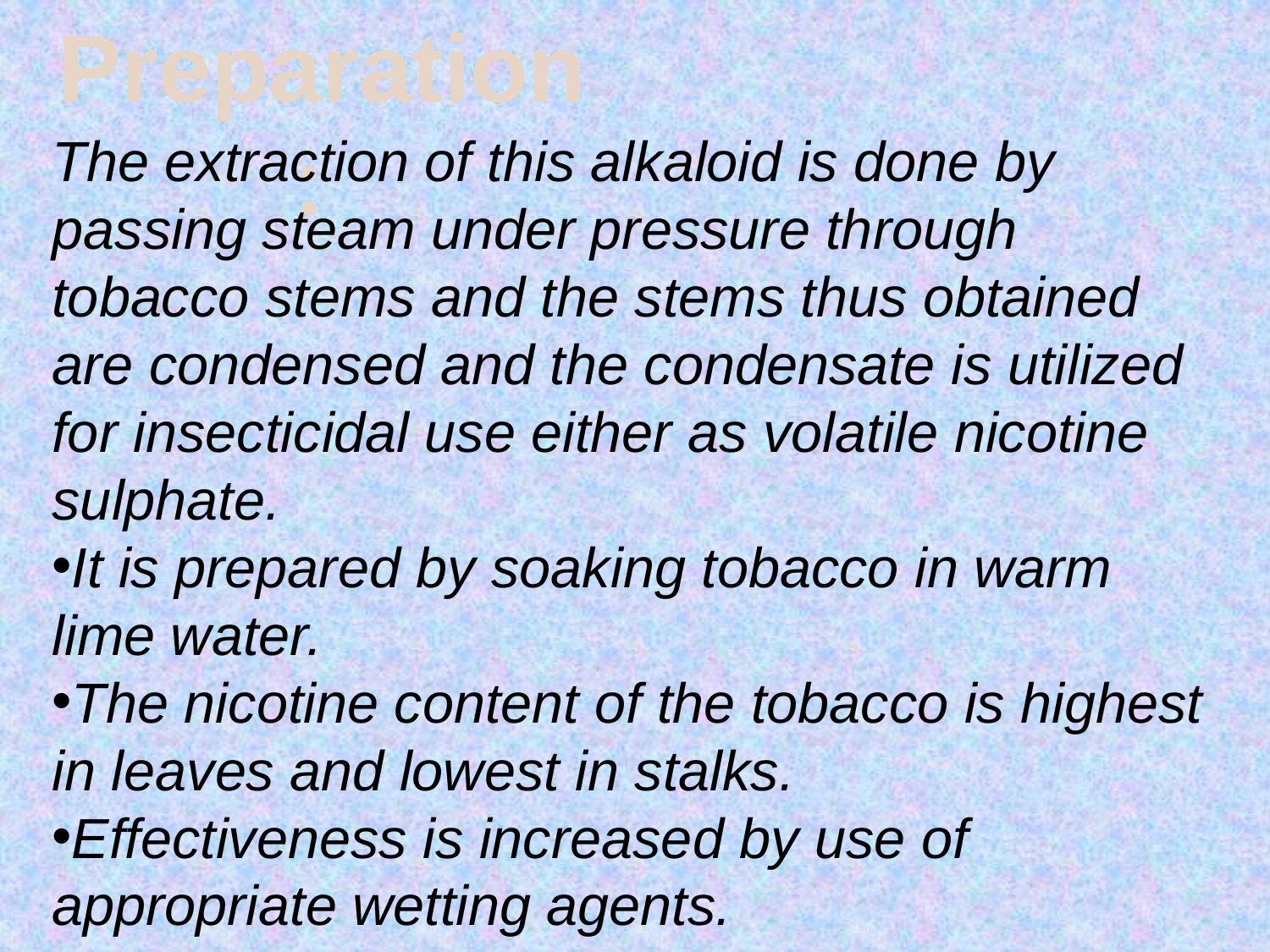

Preparation :
The extraction of this alkaloid is done by passing steam under pressure through tobacco stems and the stems thus obtained are condensed and the condensate is utilized for insecticidal use either as volatile nicotine sulphate.
It is prepared by soaking tobacco in warm lime water.
The nicotine content of the tobacco is highest in leaves and lowest in stalks.
Effectiveness is increased by use of appropriate wetting agents.